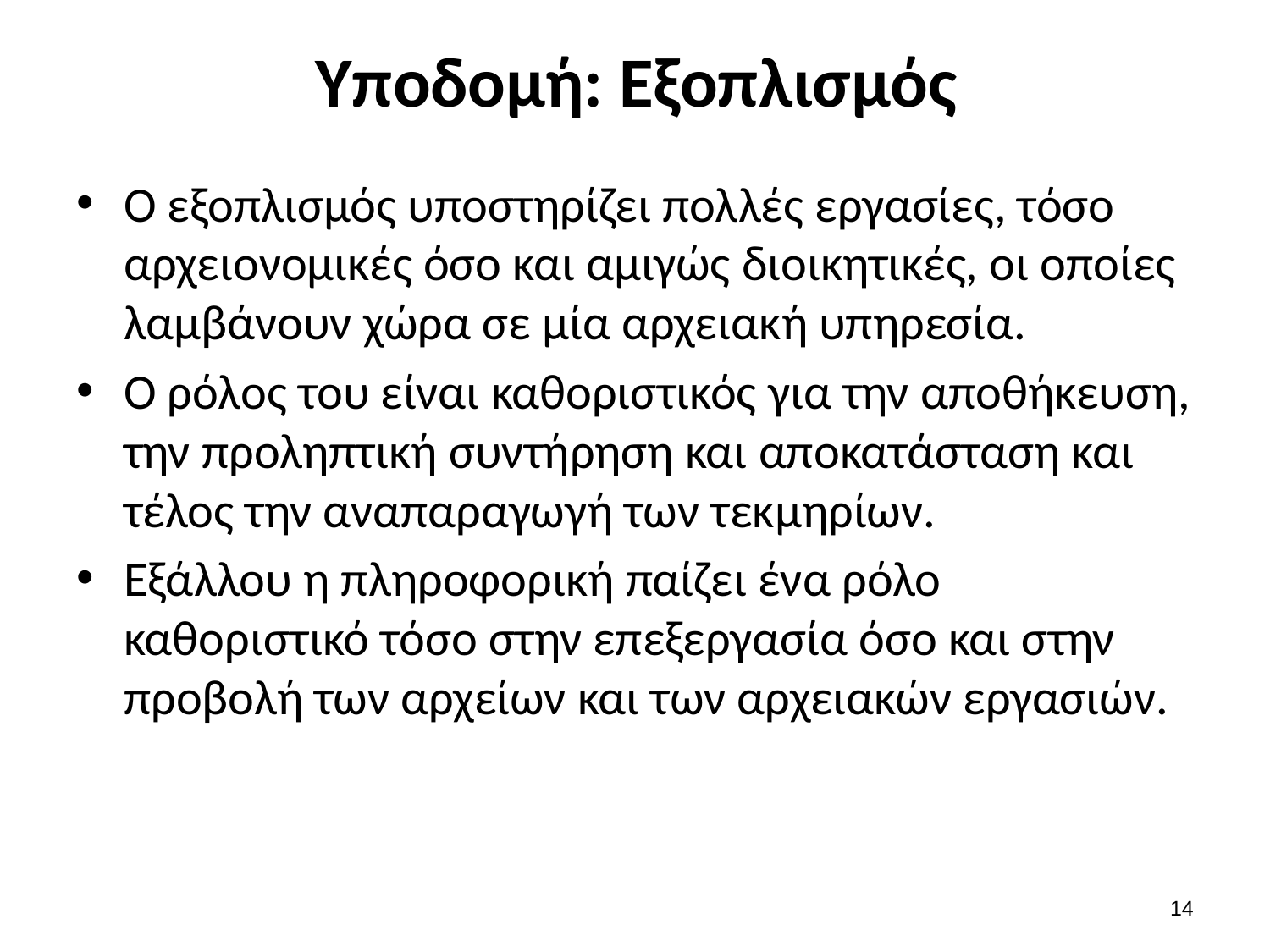

# Υποδομή: Εξοπλισμός
Ο εξοπλισμός υποστηρίζει πολλές εργασίες, τόσο αρχειονομικές όσο και αμιγώς διοικητικές, οι οποίες λαμβάνουν χώρα σε μία αρχειακή υπηρεσία.
Ο ρόλος του είναι καθοριστικός για την αποθήκευση, την προληπτική συντήρηση και αποκατάσταση και τέλος την αναπαραγωγή των τεκμηρίων.
Εξάλλου η πληροφορική παίζει ένα ρόλο καθοριστικό τόσο στην επεξεργασία όσο και στην προβολή των αρχείων και των αρχειακών εργασιών.
14